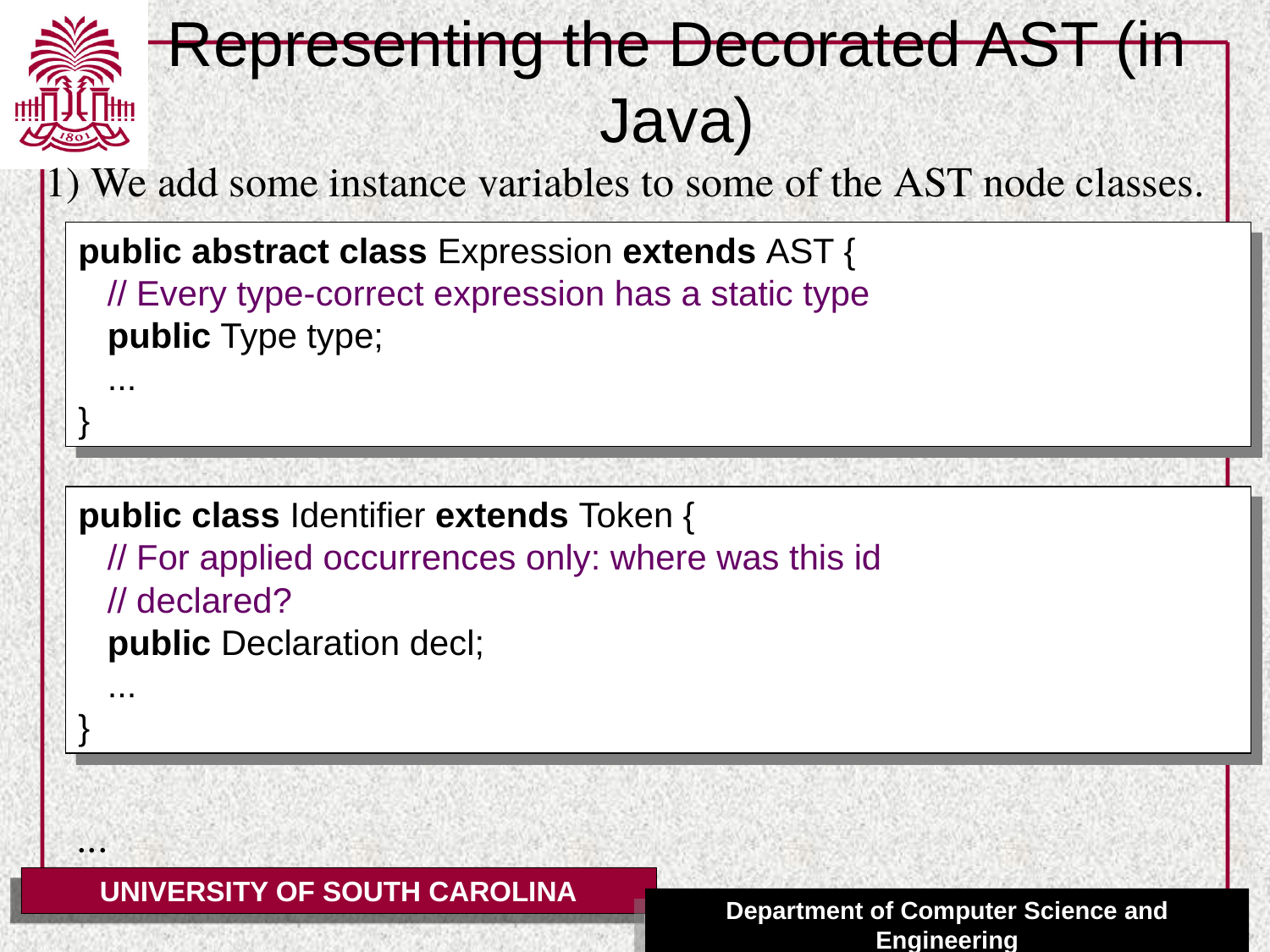

# Representing the Decorated AST (in Java)
1) We add some instance variables to some of the AST node classes.
public abstract class Expression extends AST {
   // Every type-correct expression has a static type
   public Type type;
   ...
}
public class Identifier extends Token {
   // For applied occurrences only: where was this id
   // declared?
   public Declaration decl;
   ...
}
...